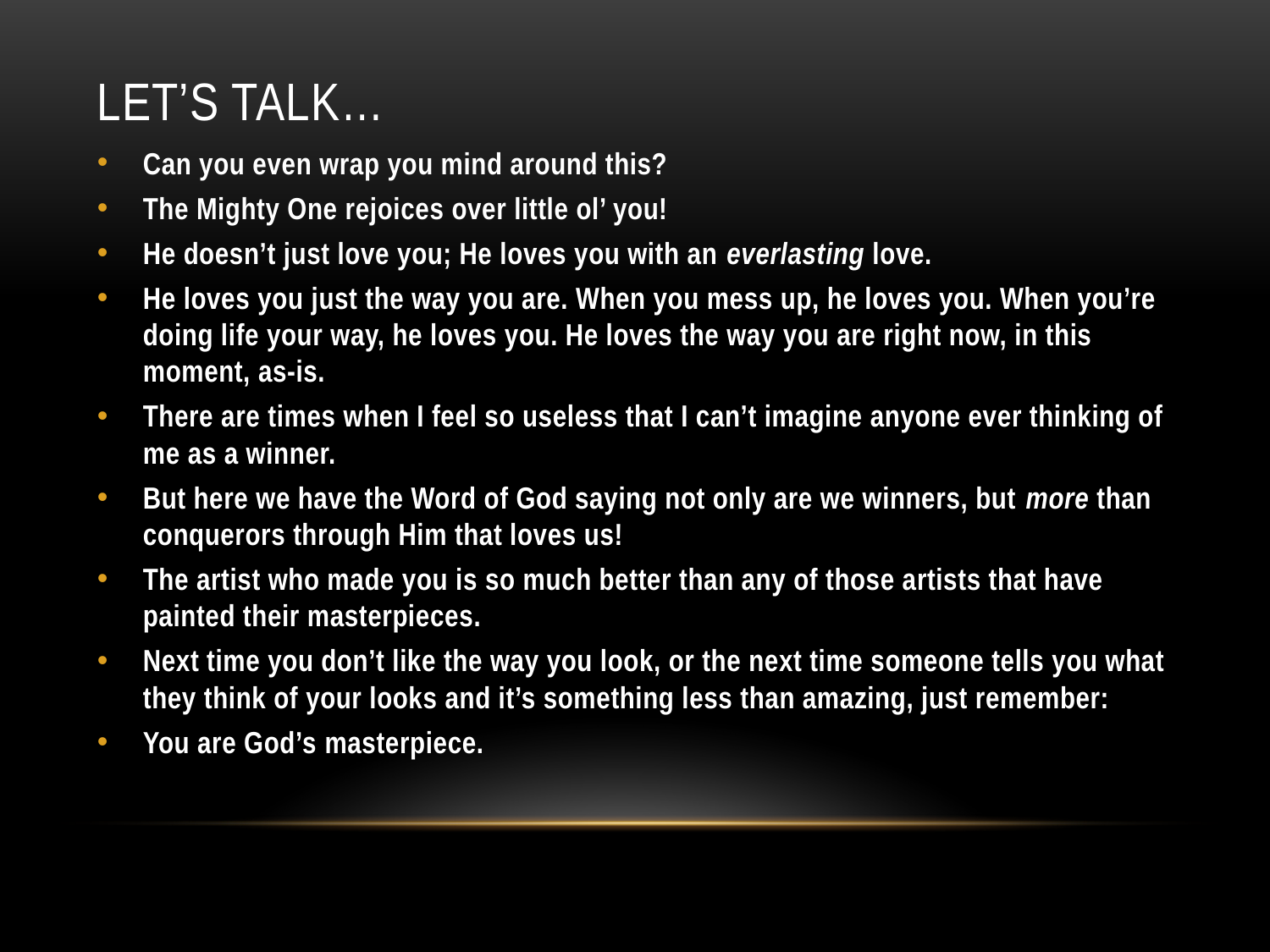

# Let’s talk…
Can you even wrap you mind around this?
The Mighty One rejoices over little ol’ you!
He doesn’t just love you; He loves you with an everlasting love.
He loves you just the way you are. When you mess up, he loves you. When you’re doing life your way, he loves you. He loves the way you are right now, in this moment, as-is.
There are times when I feel so useless that I can’t imagine anyone ever thinking of me as a winner.
But here we have the Word of God saying not only are we winners, but more than conquerors through Him that loves us!
The artist who made you is so much better than any of those artists that have painted their masterpieces.
Next time you don’t like the way you look, or the next time someone tells you what they think of your looks and it’s something less than amazing, just remember:
You are God’s masterpiece.